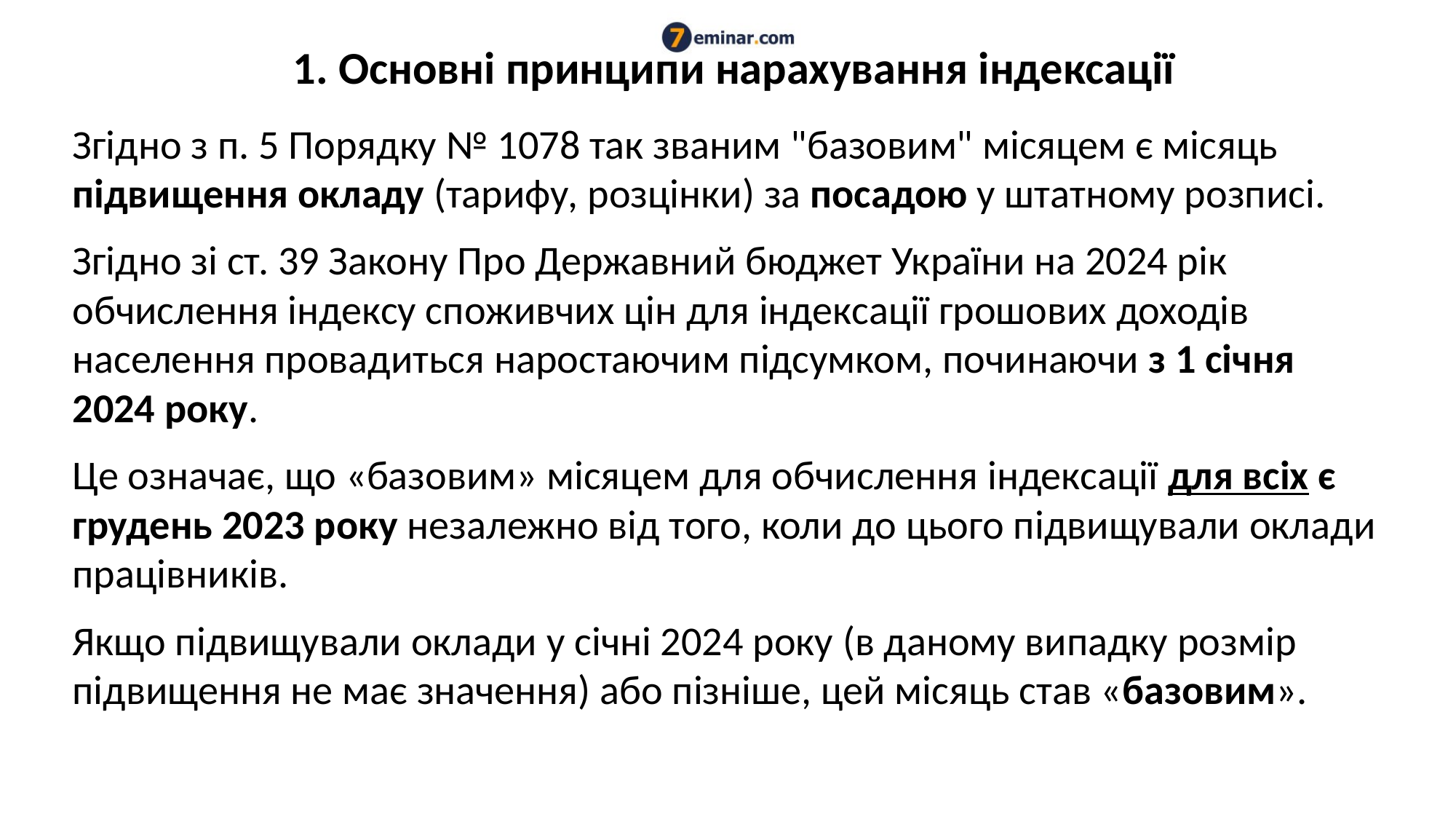

# 1. Основні принципи нарахування індексації
Згідно з п. 5 Порядку № 1078 так званим "базовим" місяцем є місяць підвищення окладу (тарифу, розцінки) за посадою у штатному розписі.
Згідно зі ст. 39 Закону Про Державний бюджет України на 2024 рік обчислення індексу споживчих цін для індексації грошових доходів населення провадиться наростаючим підсумком, починаючи з 1 січня 2024 року.
Це означає, що «базовим» місяцем для обчислення індексації для всіх є грудень 2023 року незалежно від того, коли до цього підвищували оклади працівників.
Якщо підвищували оклади у січні 2024 року (в даному випадку розмір підвищення не має значення) або пізніше, цей місяць став «базовим».

27